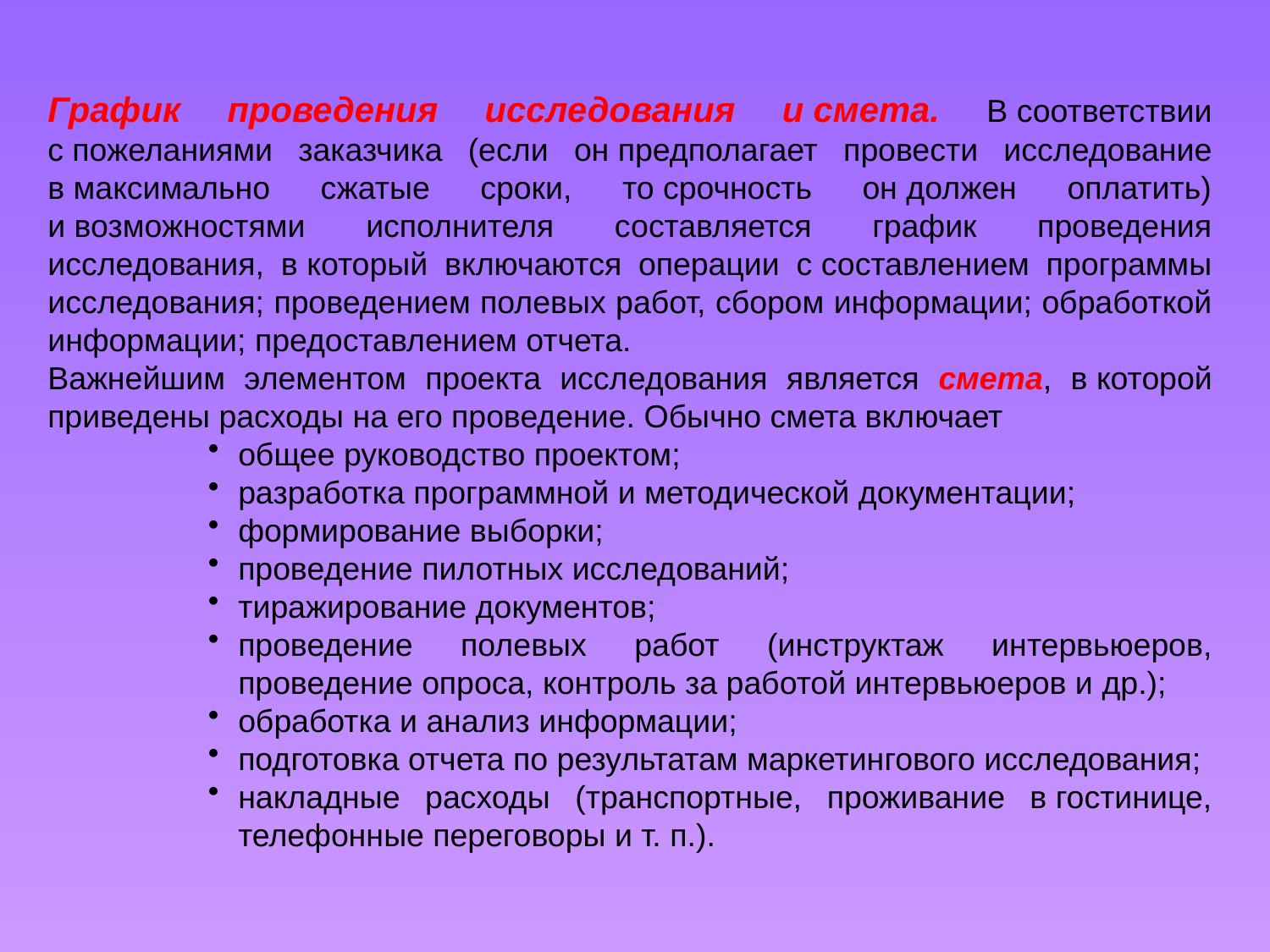

График проведения исследования и смета. В соответствии с пожеланиями заказчика (если он предполагает провести исследование в максимально сжатые сроки, то срочность он должен оплатить) и возможностями исполнителя составляется график проведения исследования, в который включаются операции с составлением программы исследования; проведением полевых работ, сбором информации; обработкой информации; предоставлением отчета.
Важнейшим элементом проекта исследования является смета, в которой приведены расходы на его проведение. Обычно смета включает
общее руководство проектом;
разработка программной и методической документации;
формирование выборки;
проведение пилотных исследований;
тиражирование документов;
проведение полевых работ (инструктаж интервьюеров, проведение опроса, контроль за работой интервьюеров и др.);
обработка и анализ информации;
подготовка отчета по результатам маркетингового исследования;
накладные расходы (транспортные, проживание в гостинице, телефонные переговоры и т. п.).